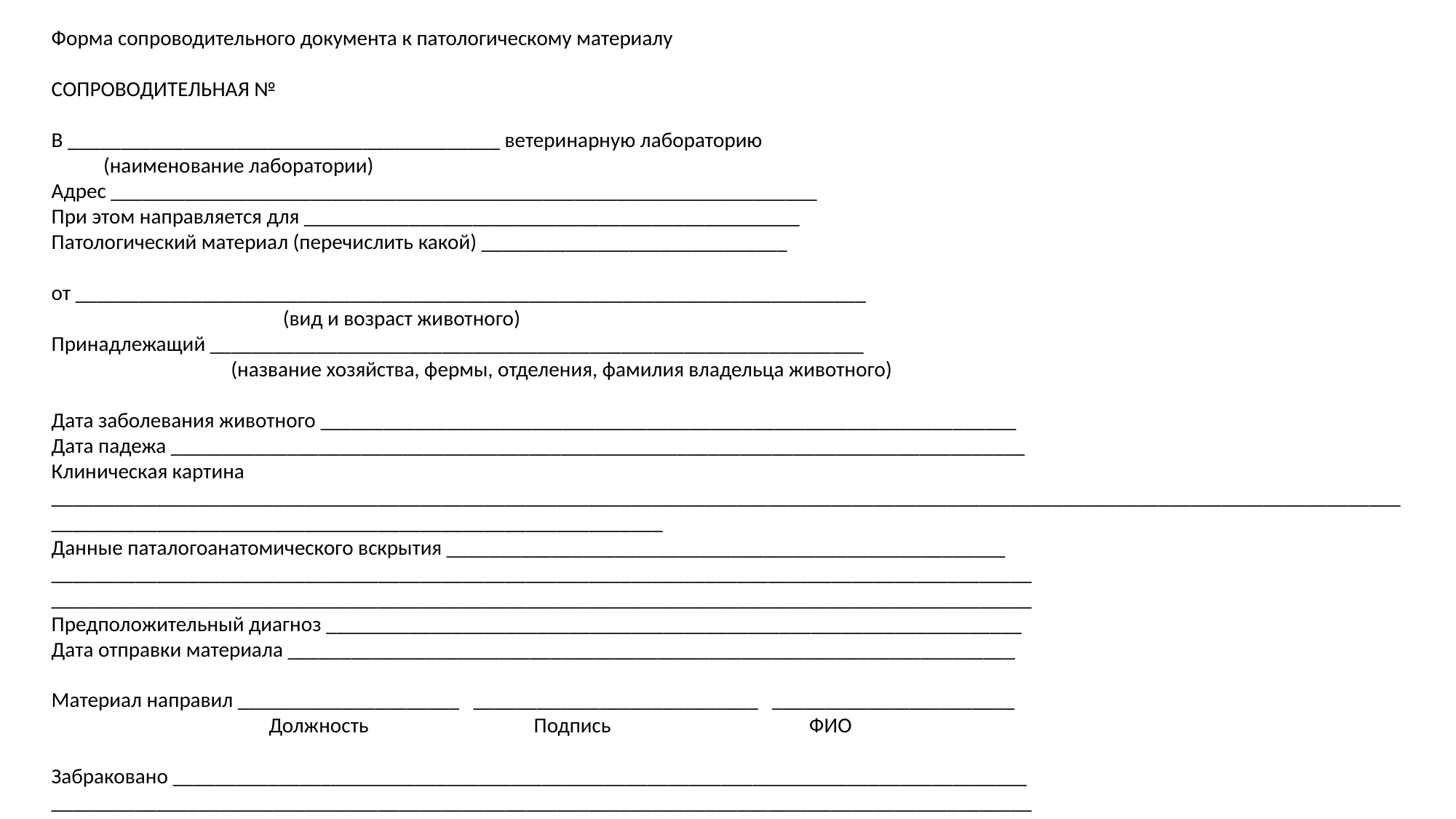

Форма сопроводительного документа к патологическому материалу

СОПРОВОДИТЕЛЬНАЯ №

В _________________________________________ ветеринарную лабораторию
           (наименование лаборатории)
Адрес ___________________________________________________________________
При этом направляется для _______________________________________________
Патологический материал (перечислить какой) _____________________________

от ___________________________________________________________________________
                                                 (вид и возраст животного)
Принадлежащий ______________________________________________________________
                                      (название хозяйства, фермы, отделения, фамилия владельца животного)

Дата заболевания животного __________________________________________________________________
Дата падежа _________________________________________________________________________________
Клиническая картина __________________________________________________________________________________________________________________________________________________________________________________________
Данные паталогоанатомического вскрытия _____________________________________________________ _____________________________________________________________________________________________ _____________________________________________________________________________________________
Предположительный диагноз __________________________________________________________________
Дата отправки материала _____________________________________________________________________

Материал направил _____________________   ___________________________   _______________________
                                              Должность                                   Подпись                                          ФИО

Забраковано _________________________________________________________________________________ _____________________________________________________________________________________________ _____________________________________________________________________________________________
                                                                                                                             _______________________________
                                                                                                                                                    (подпись)
                                                                                                                             _______________________________
                                                                                                                                                    (подпись)
                                                                                                                             _______________________________
                                                                                                                                                    (подпись)

Материал принял _____________________   _________________________    ___________________________
                                       Должность                           подпись                                                ФИО

#